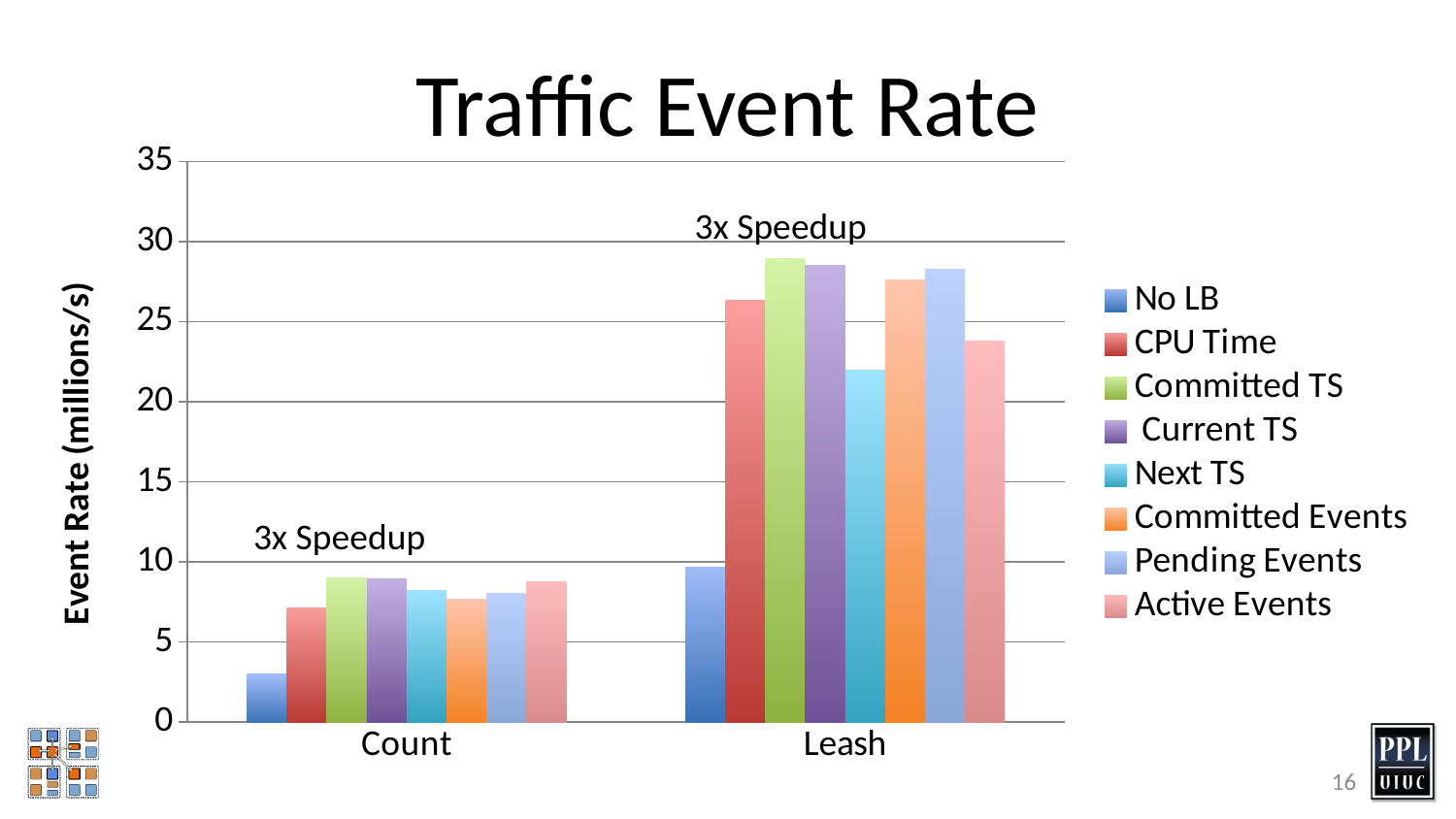

# Traffic Event Rate

### Chart

| Category | No LB | CPU Time | Committed TS |  Current TS | Next TS | Committed Events | Pending Events | Active Events |
|---|---|---|---|---|---|---|---|---|
| Count | 3.01 | 7.15 | 9.03 | 8.94 | 8.21 | 7.69 | 8.04 | 8.78 |
| Leash | 9.68 | 26.33 | 28.94 | 28.54 | 21.96 | 27.6 | 28.26 | 23.78 |
3x Speedup
3x Speedup
16